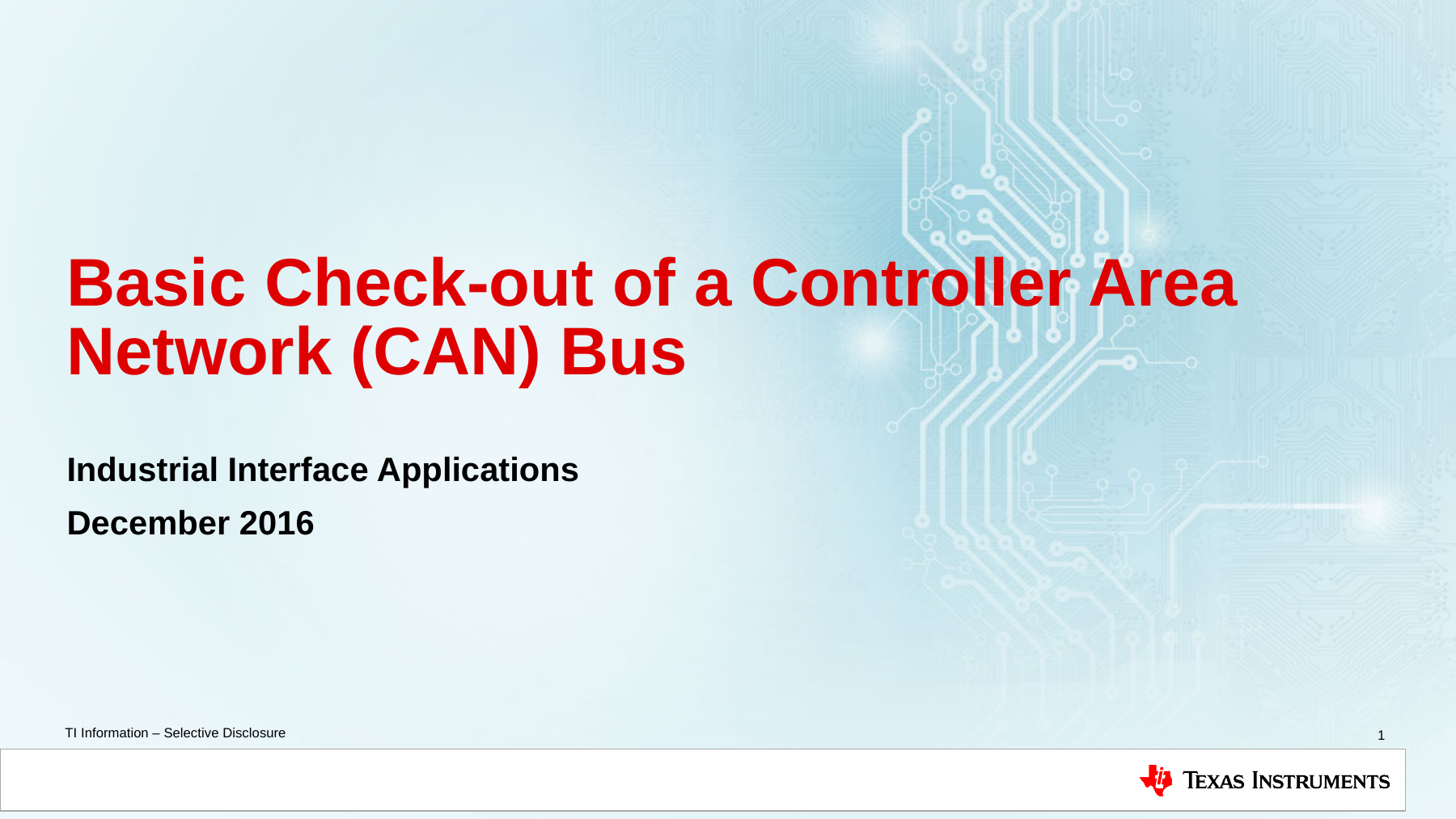

# Basic Check-out of a Controller Area Network (CAN) Bus
Industrial Interface Applications
December 2016
1